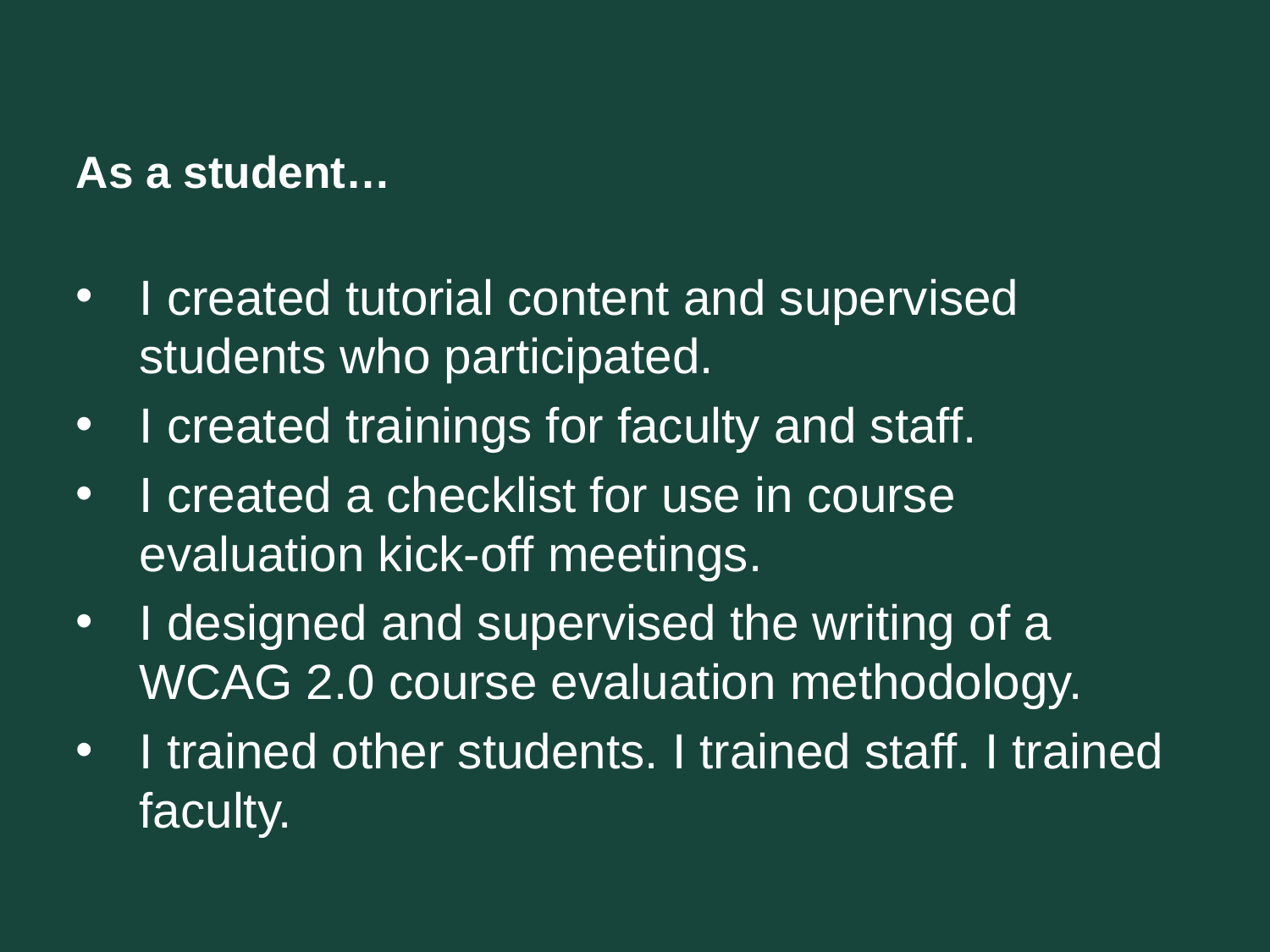

# As a student…
I created tutorial content and supervised students who participated.
I created trainings for faculty and staff.
I created a checklist for use in course evaluation kick-off meetings.
I designed and supervised the writing of a WCAG 2.0 course evaluation methodology.
I trained other students. I trained staff. I trained faculty.